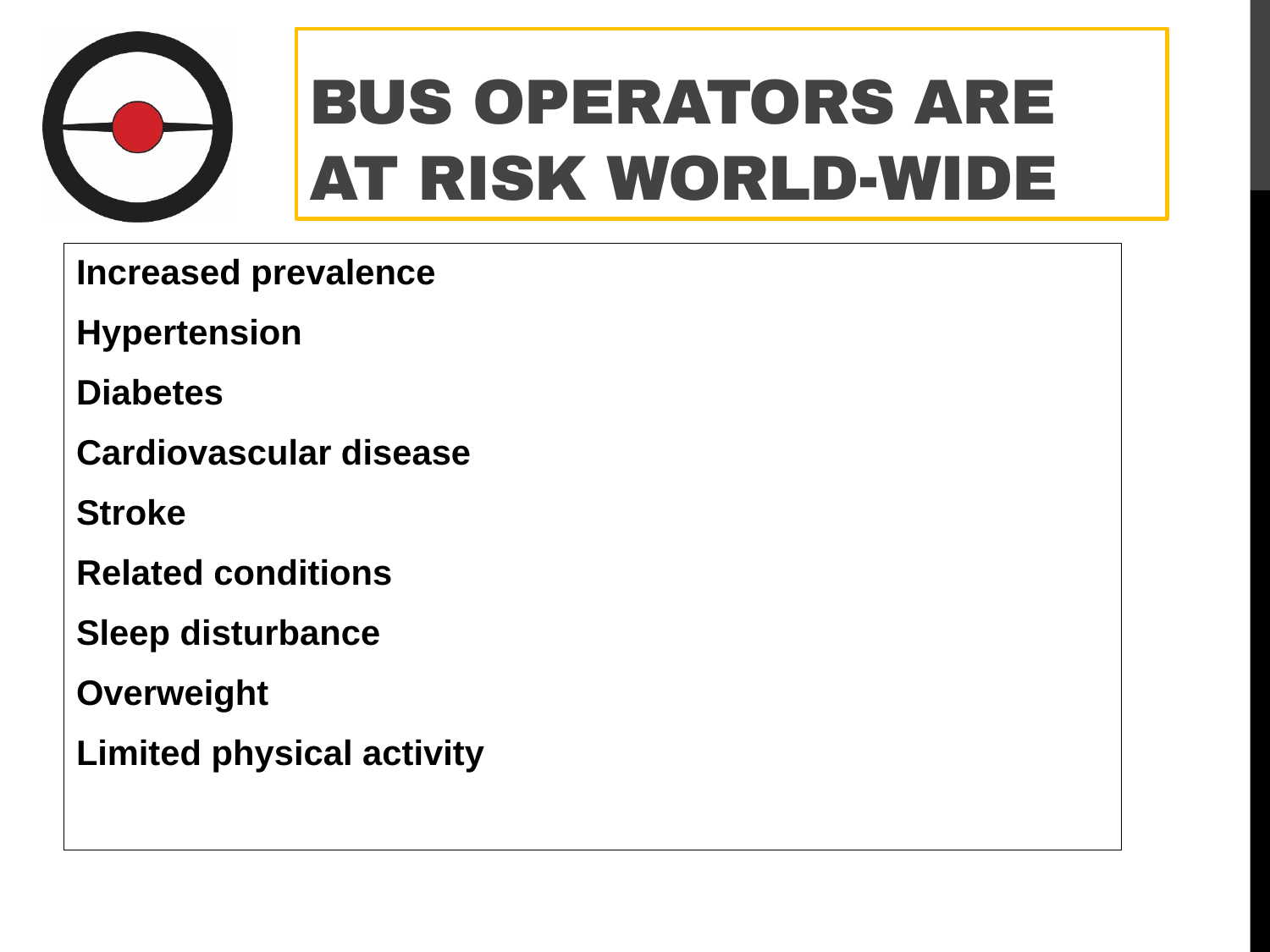

# Bus operators ARE at risk world-wide
Increased prevalence
Hypertension
Diabetes
Cardiovascular disease
Stroke
Related conditions
Sleep disturbance
Overweight
Limited physical activity